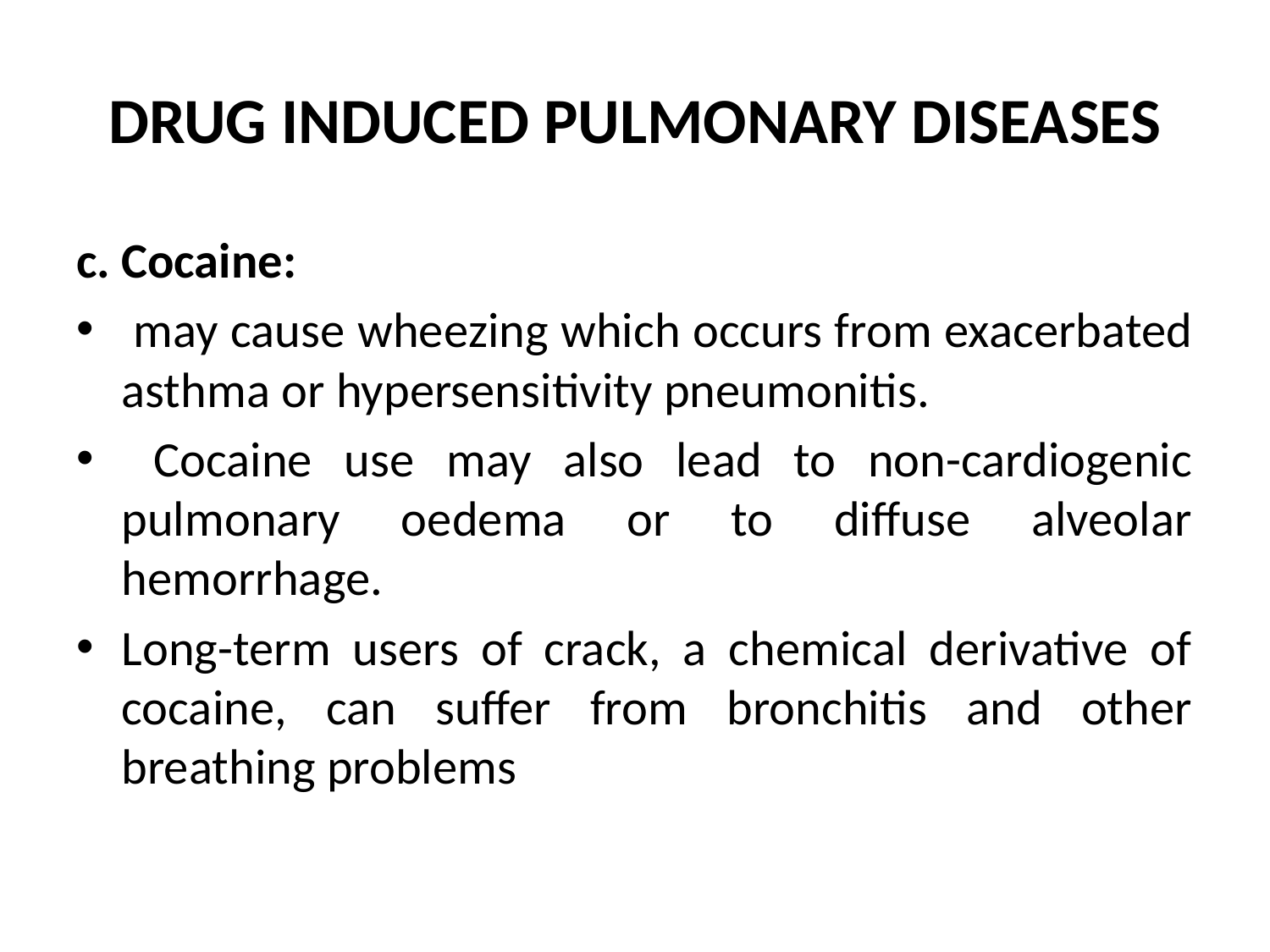

# DRUG INDUCED PULMONARY DISEASES
c. Cocaine:
 may cause wheezing which occurs from exacerbated asthma or hypersensitivity pneumonitis.
 Cocaine use may also lead to non-cardiogenic pulmonary oedema or to diffuse alveolar hemorrhage.
Long-term users of crack, a chemical derivative of cocaine, can suffer from bronchitis and other breathing problems